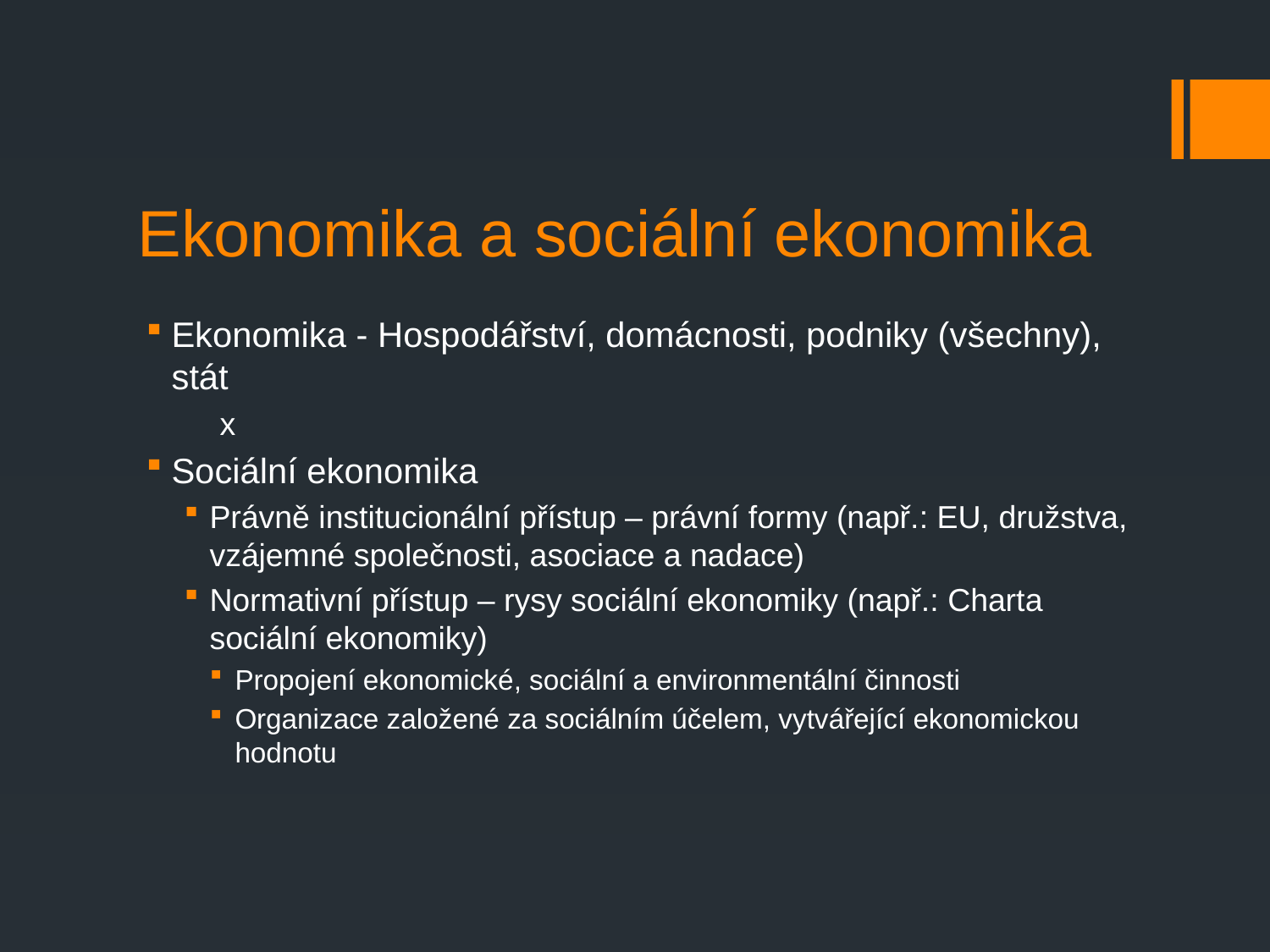

# Ekonomika a sociální ekonomika
Ekonomika - Hospodářství, domácnosti, podniky (všechny), stát
    x
Sociální ekonomika
Právně institucionální přístup – právní formy (např.: EU, družstva, vzájemné společnosti, asociace a nadace)
Normativní přístup – rysy sociální ekonomiky (např.: Charta sociální ekonomiky)
Propojení ekonomické, sociální a environmentální činnosti
Organizace založené za sociálním účelem, vytvářející ekonomickou hodnotu